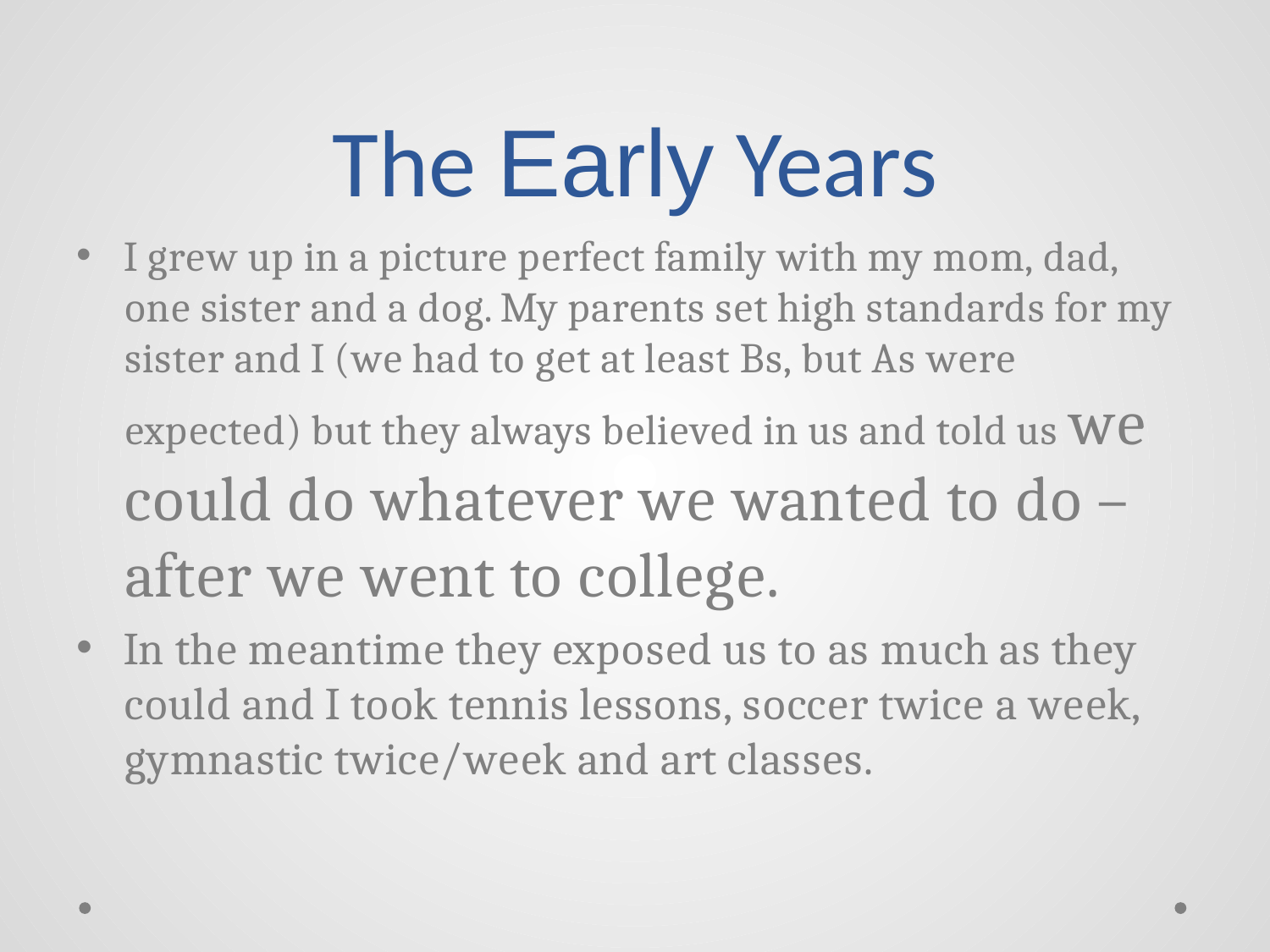

# The Early Years
I grew up in a picture perfect family with my mom, dad, one sister and a dog. My parents set high standards for my sister and I (we had to get at least Bs, but As were expected) but they always believed in us and told us we could do whatever we wanted to do – after we went to college.
In the meantime they exposed us to as much as they could and I took tennis lessons, soccer twice a week, gymnastic twice/week and art classes.